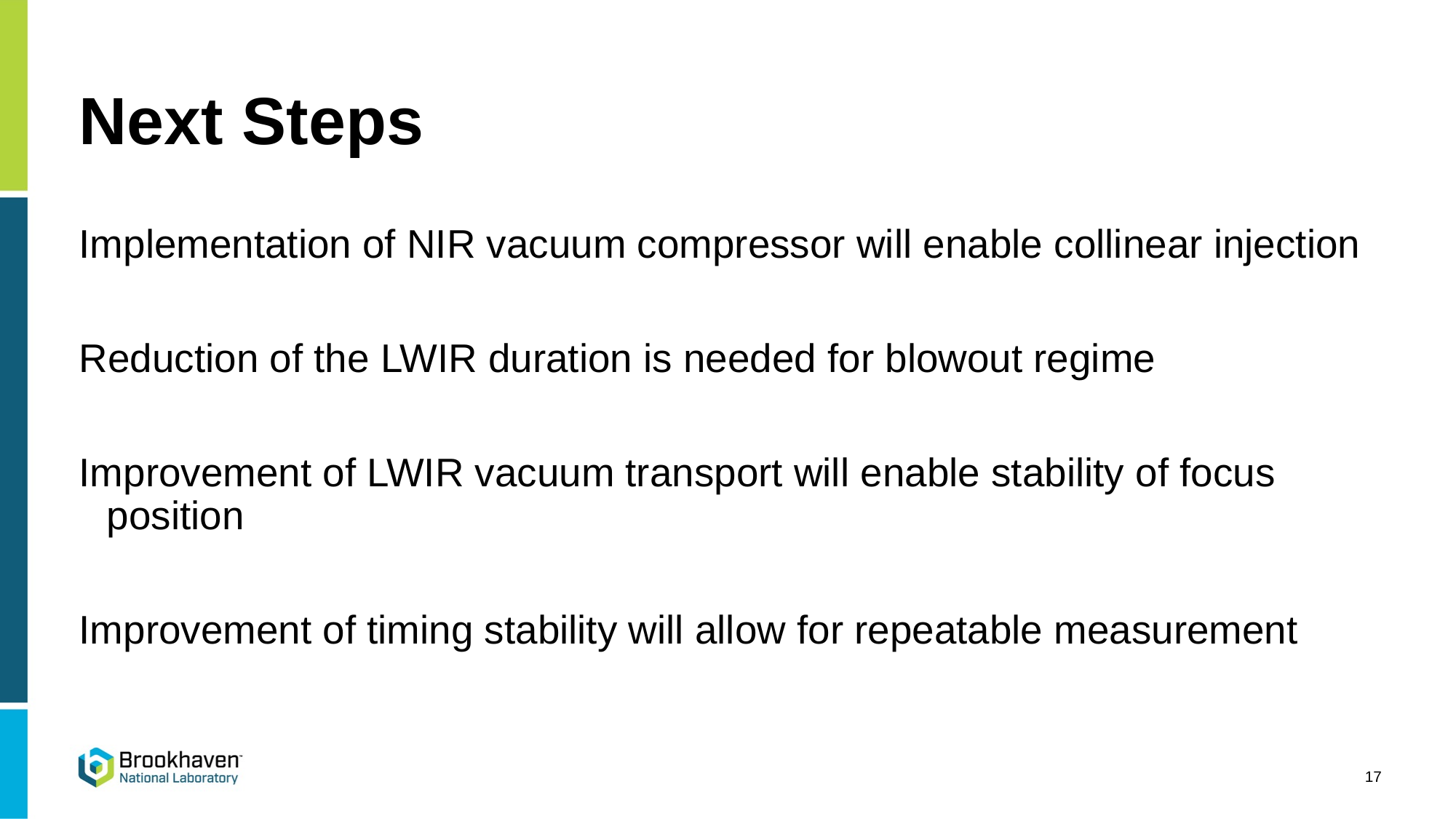

# Next Steps
Implementation of NIR vacuum compressor will enable collinear injection

Reduction of the LWIR duration is needed for blowout regime

Improvement of LWIR vacuum transport will enable stability of focus position

Improvement of timing stability will allow for repeatable measurement

17